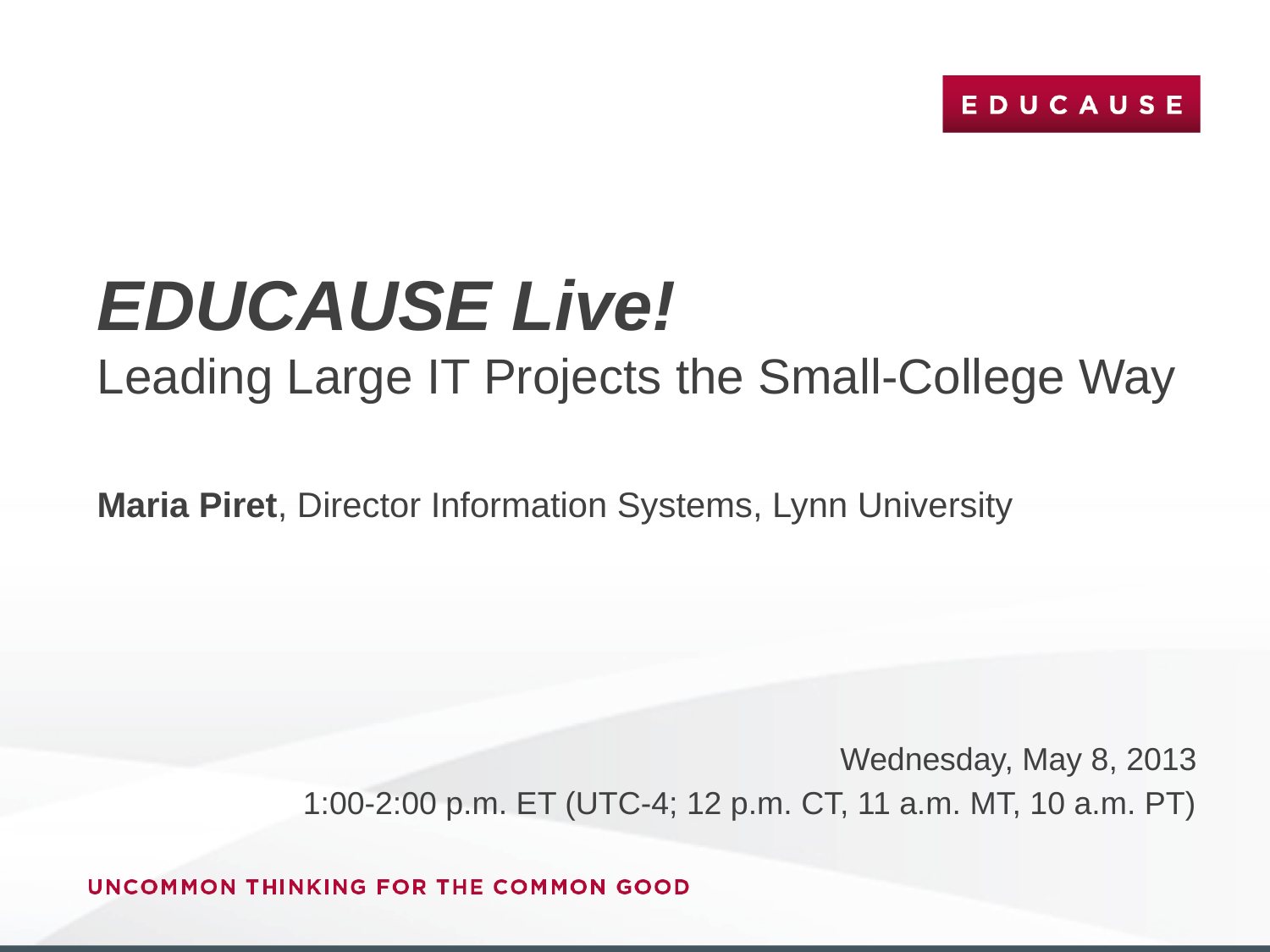

EDUCAUSE Live!
Leading Large IT Projects the Small-College Way
Maria Piret, Director Information Systems, Lynn University
Wednesday, May 8, 2013
1:00-2:00 p.m. ET (UTC-4; 12 p.m. CT, 11 a.m. MT, 10 a.m. PT)